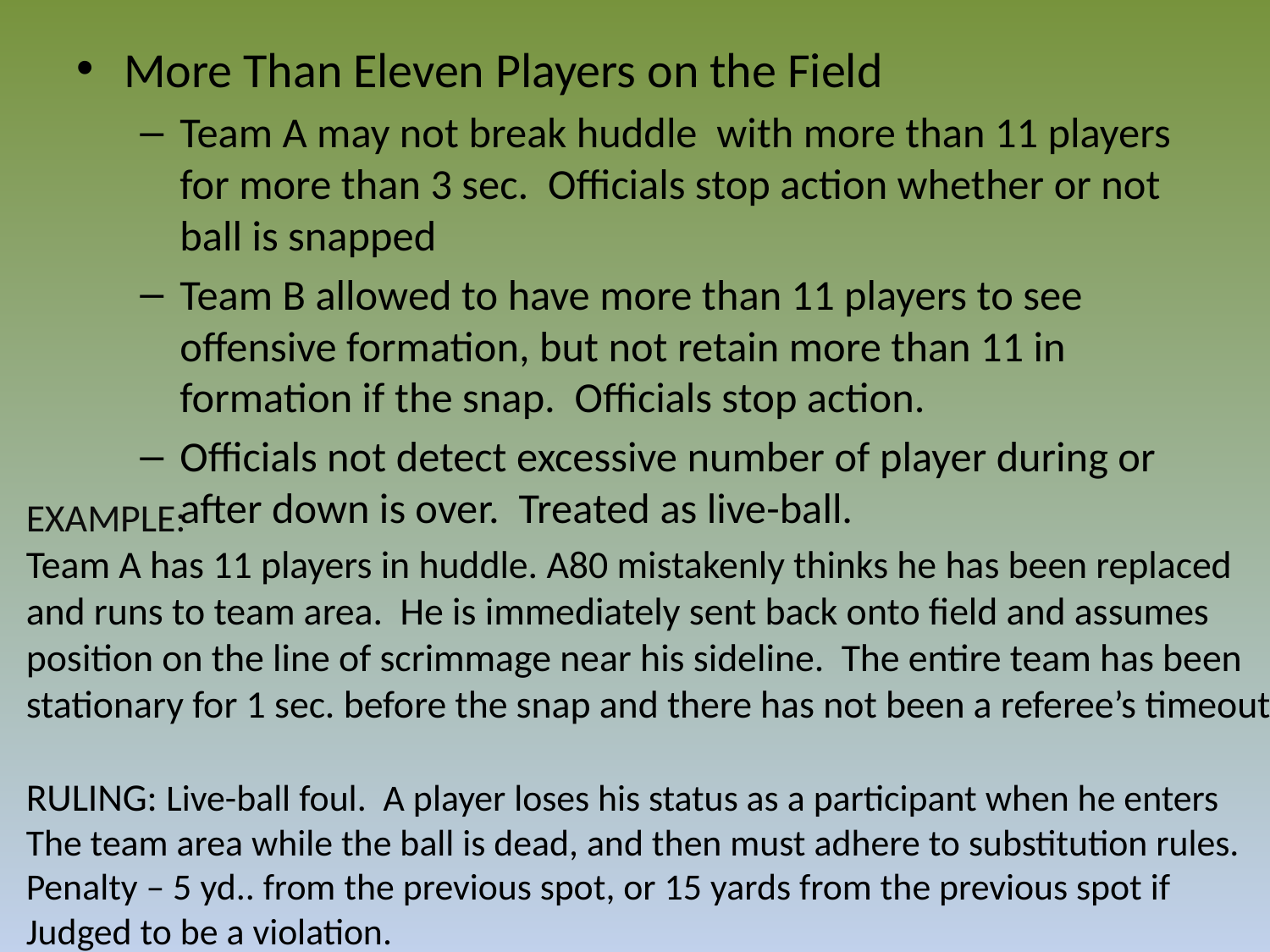

More Than Eleven Players on the Field
Team A may not break huddle  with more than 11 players for more than 3 sec.  Officials stop action whether or not ball is snapped
Team B allowed to have more than 11 players to see offensive formation, but not retain more than 11 in formation if the snap.  Officials stop action.
Officials not detect excessive number of player during or after down is over.  Treated as live-ball.
EXAMPLE:
Team A has 11 players in huddle. A80 mistakenly thinks he has been replaced
and runs to team area.  He is immediately sent back onto field and assumes
position on the line of scrimmage near his sideline.  The entire team has been
stationary for 1 sec. before the snap and there has not been a referee’s timeout.

RULING: Live-ball foul.  A player loses his status as a participant when he enters
The team area while the ball is dead, and then must adhere to substitution rules.
Penalty – 5 yd.. from the previous spot, or 15 yards from the previous spot if
Judged to be a violation.